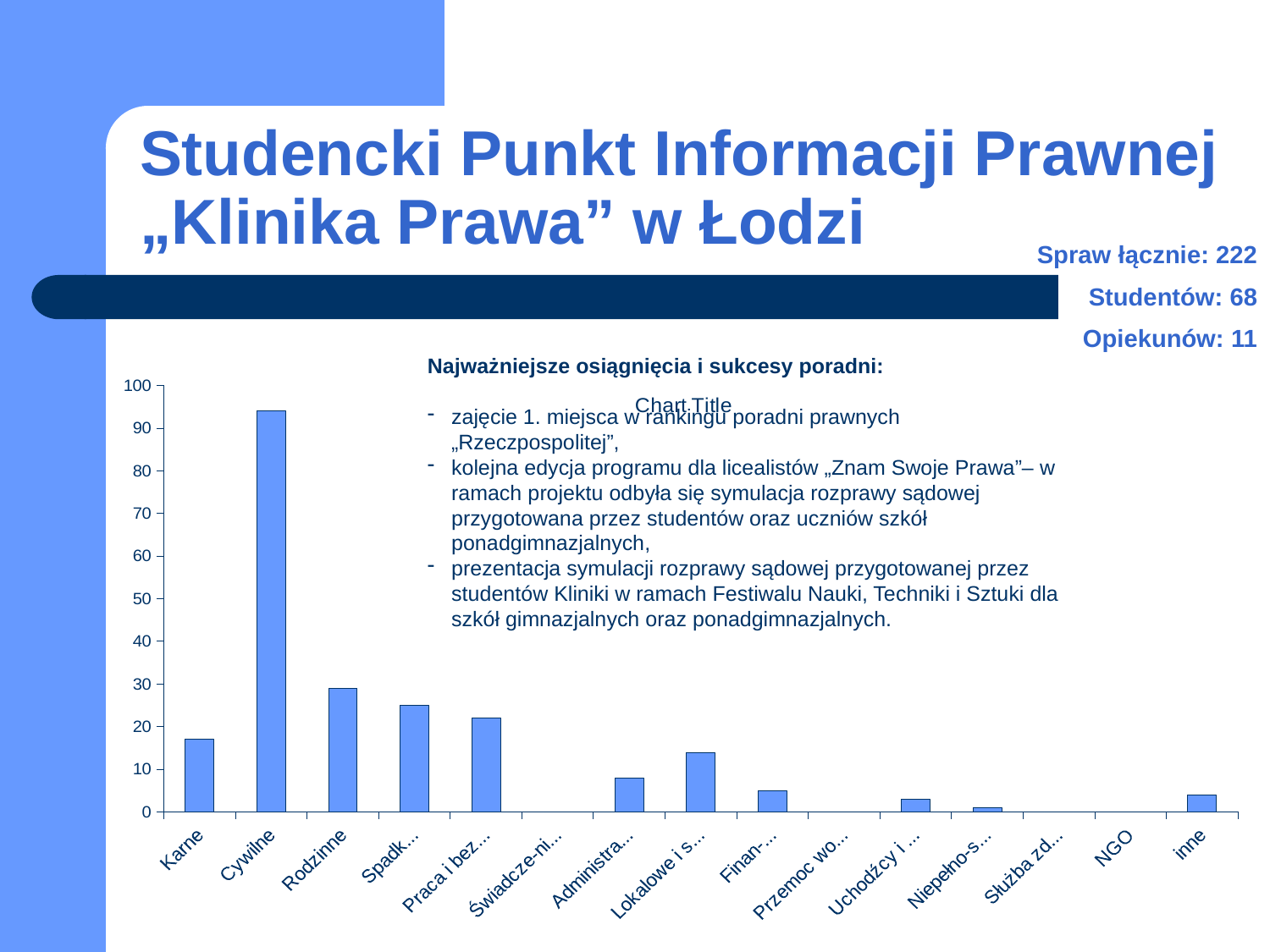

# Studencki Punkt Informacji Prawnej „Klinika Prawa” w Łodzi
Spraw łącznie: 222
Studentów: 68
Opiekunów: 11
Najważniejsze osiągnięcia i sukcesy poradni:

zajęcie 1. miejsca w rankingu poradni prawnych „Rzeczpospolitej”,
kolejna edycja programu dla licealistów „Znam Swoje Prawa”– w ramach projektu odbyła się symulacja rozprawy sądowej przygotowana przez studentów oraz uczniów szkół ponadgimnazjalnych,
prezentacja symulacji rozprawy sądowej przygotowanej przez studentów Kliniki w ramach Festiwalu Nauki, Techniki i Sztuki dla szkół gimnazjalnych oraz ponadgimnazjalnych.

### Chart:

| Category |  |
|---|---|
| Karne | 17.0 |
| Cywilne | 94.0 |
| Rodzinne | 29.0 |
| Spadko-we | 25.0 |
| Praca i bezro-bocie | 22.0 |
| Świadcze-nia społeczne | 0.0 |
| Administra-cyjne | 8.0 |
| Lokalowe i spół-dzielcze | 14.0 |
| Finan-sowe | 5.0 |
| Przemoc wobec kobiet | 0.0 |
| Uchodźcy i cudzo-ziemcy | 3.0 |
| Niepełno-sprawni | 1.0 |
| Służba zdrowia | 0.0 |
| NGO | 0.0 |
| inne | 4.0 |